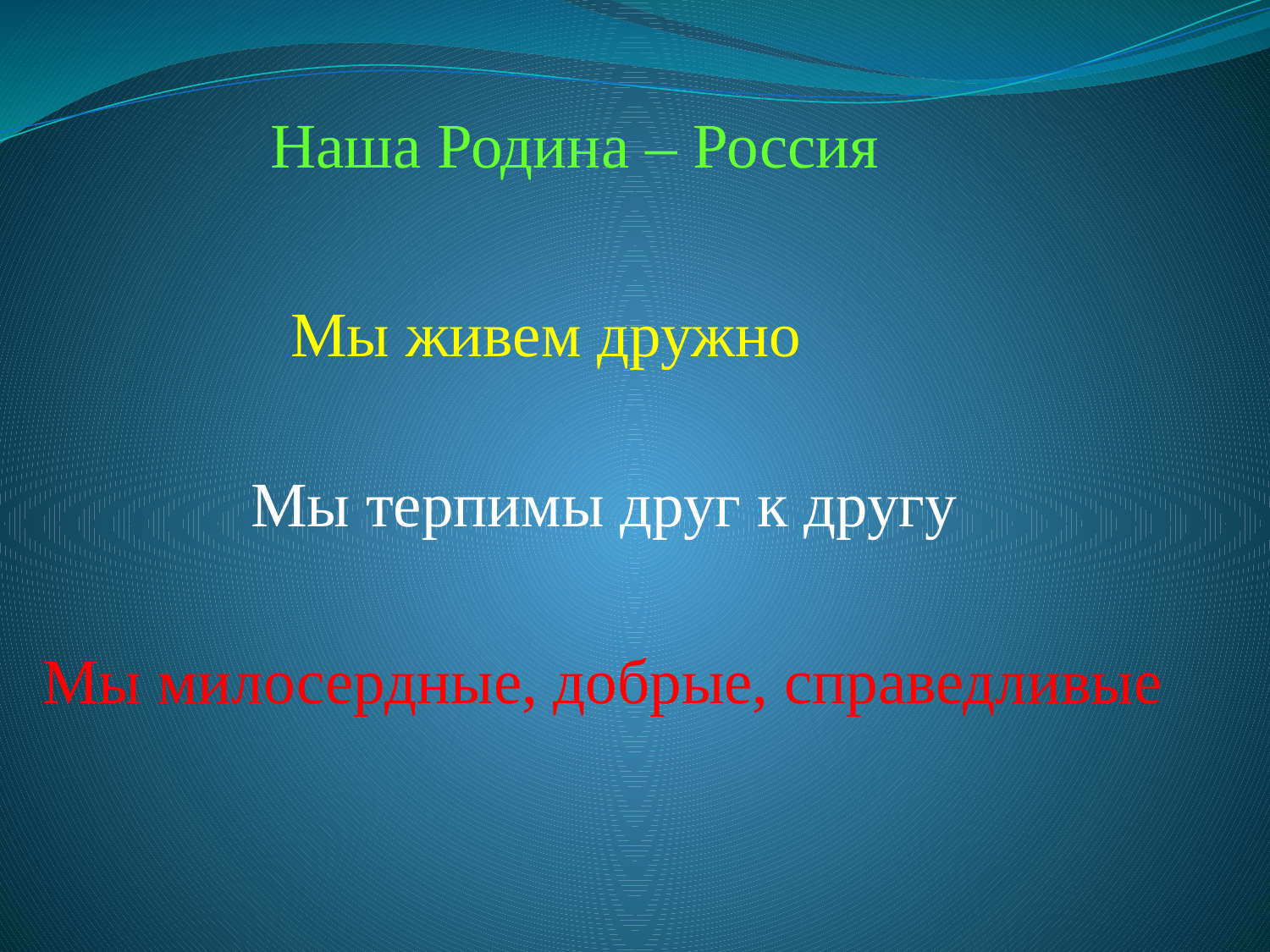

Наша Родина – Россия

Мы живем дружно

Мы терпимы друг к другу

Мы милосердные, добрые, справедливые